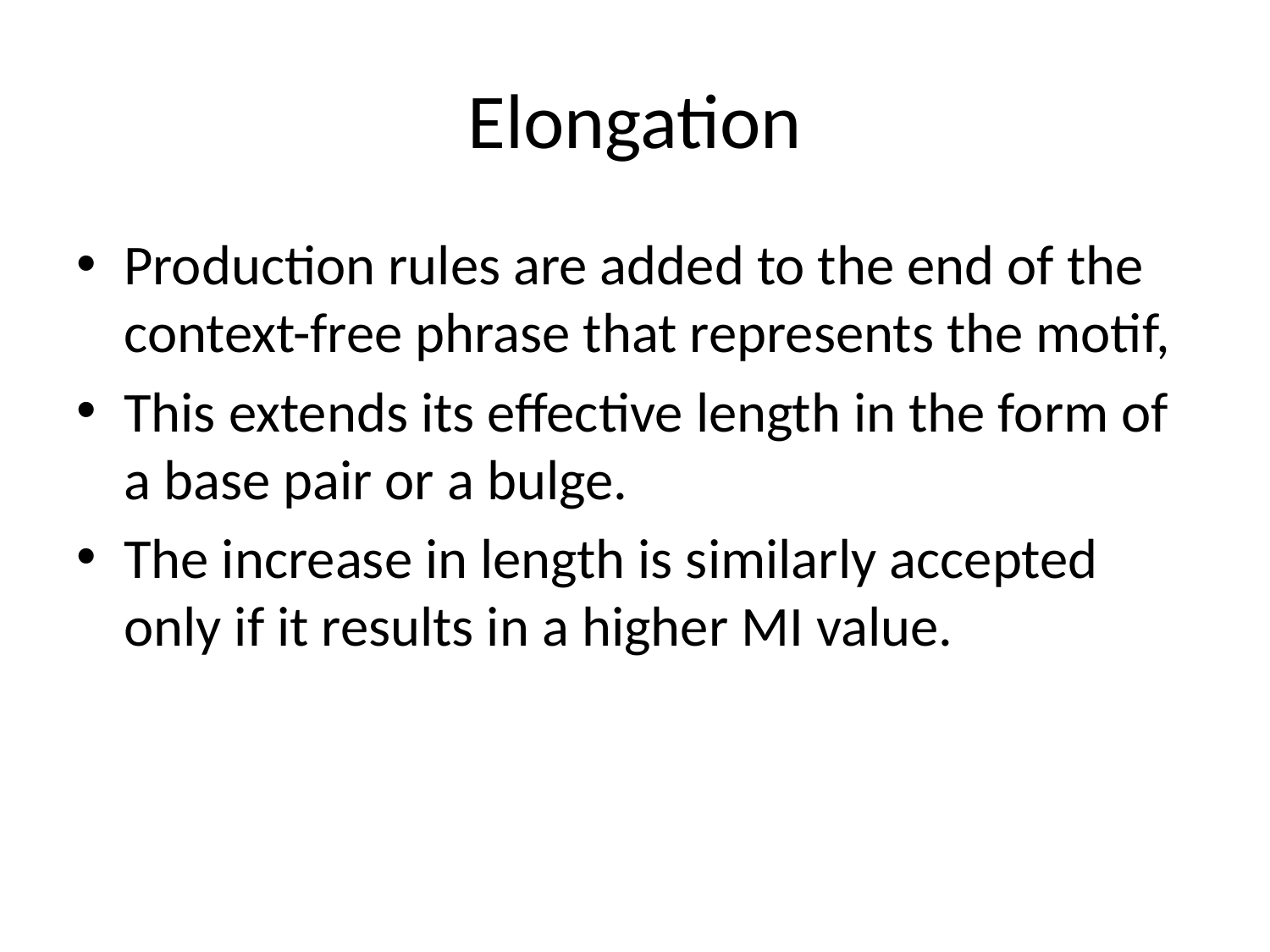

# Elongation
Production rules are added to the end of the context-free phrase that represents the motif,
This extends its effective length in the form of a base pair or a bulge.
The increase in length is similarly accepted only if it results in a higher MI value.